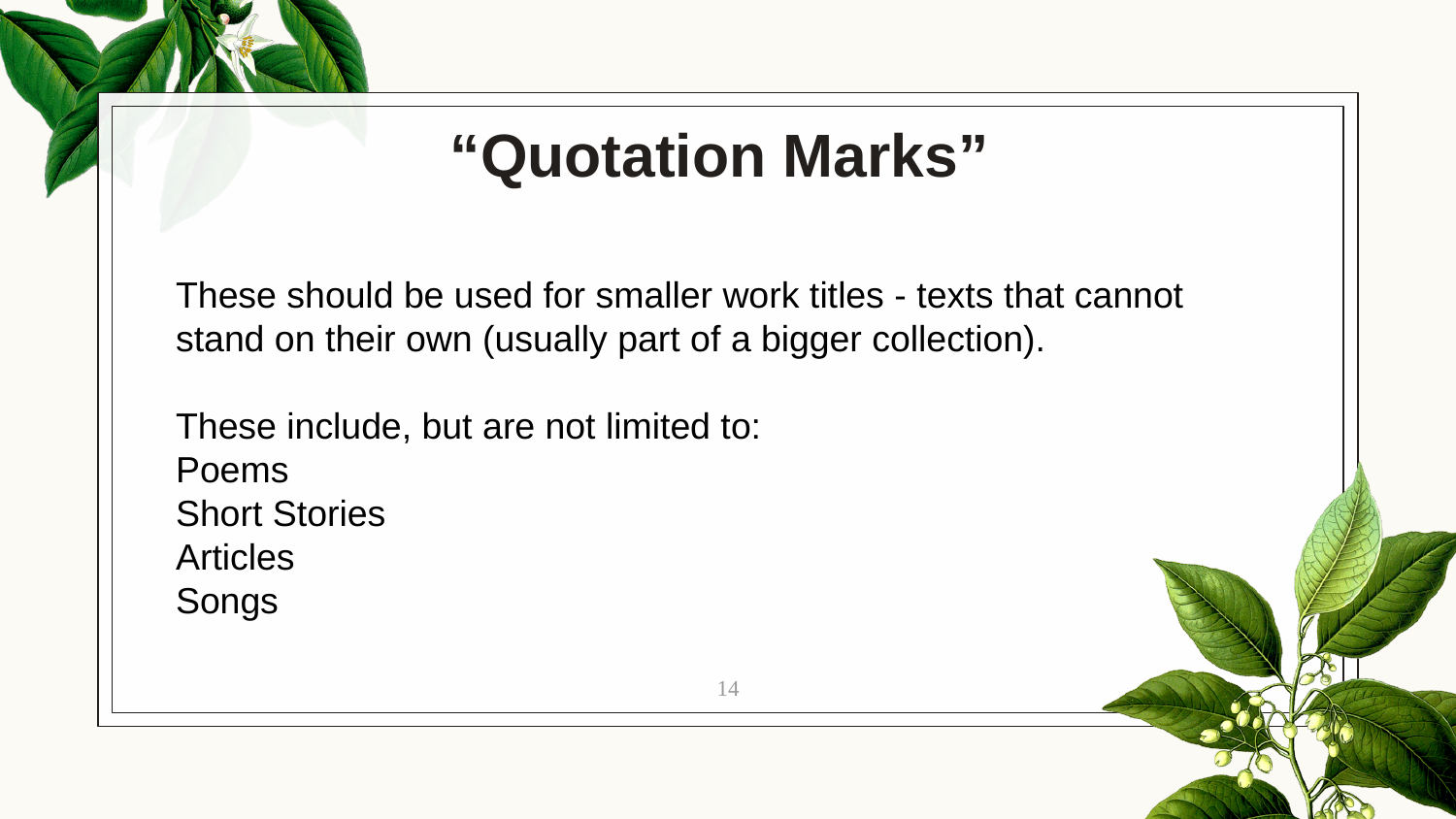

# “Quotation Marks”
These should be used for smaller work titles - texts that cannot stand on their own (usually part of a bigger collection).

These include, but are not limited to:
Poems
Short Stories
Articles
Songs
14